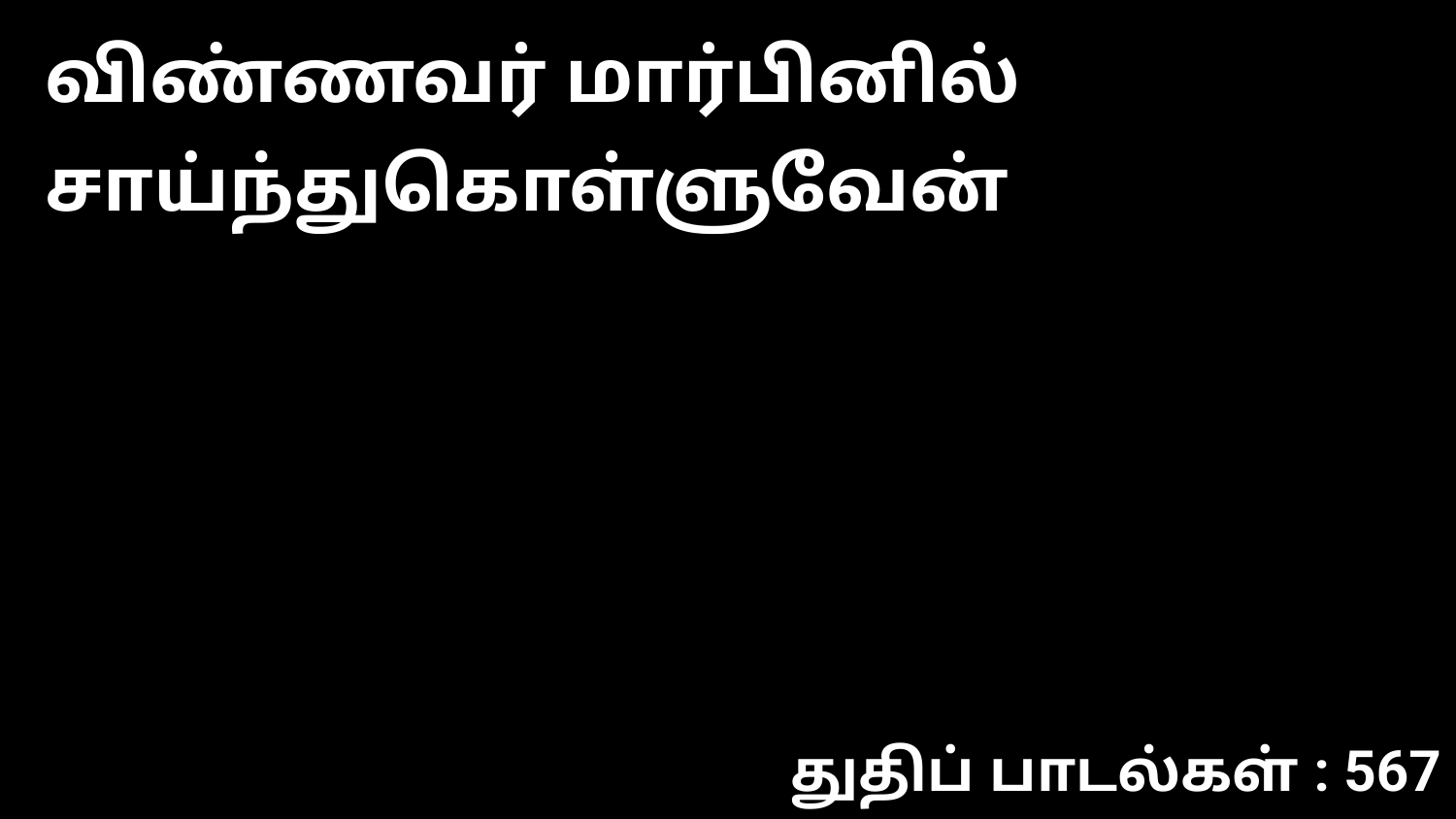

விண்ணவர் மார்பினில் சாய்ந்துகொள்ளுவேன்
துதிப் பாடல்கள் : 567